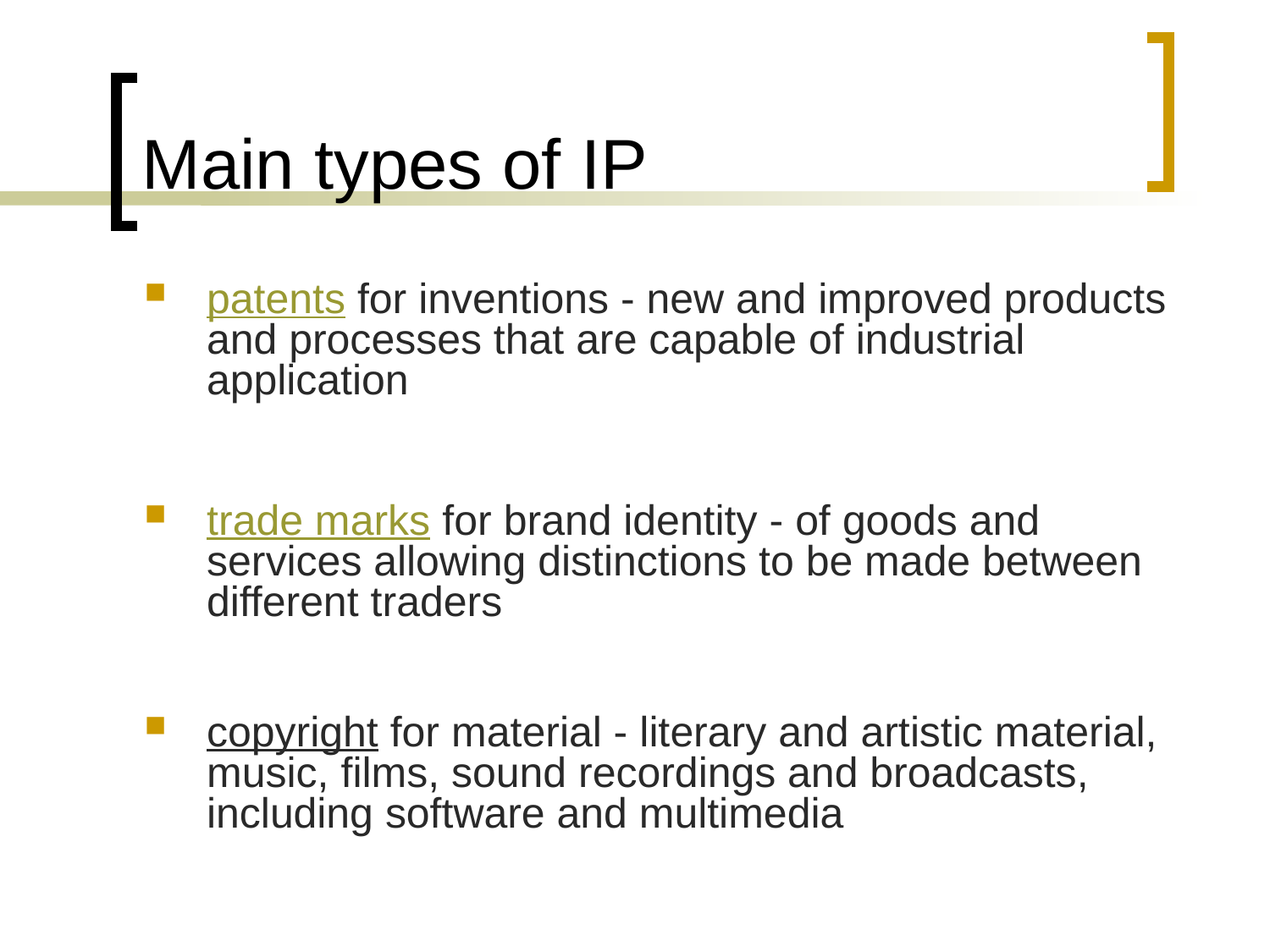

# Main types of IP
patents for inventions - new and improved products and processes that are capable of industrial application
trade marks for brand identity - of goods and services allowing distinctions to be made between different traders
copyright for material - literary and artistic material, music, films, sound recordings and broadcasts, including software and multimedia